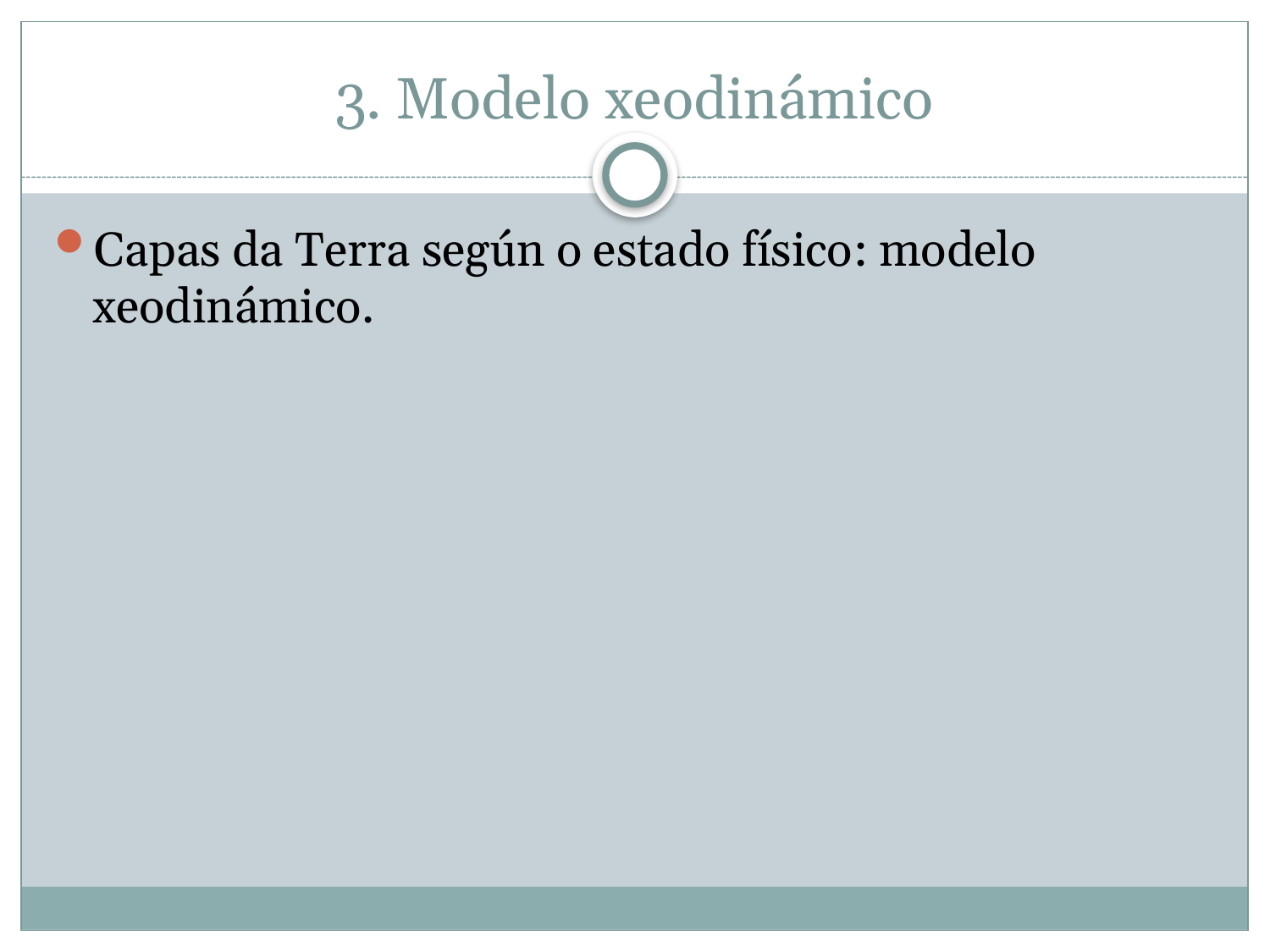

# 3. Modelo xeodinámico
Capas da Terra según o estado físico: modelo xeodinámico.